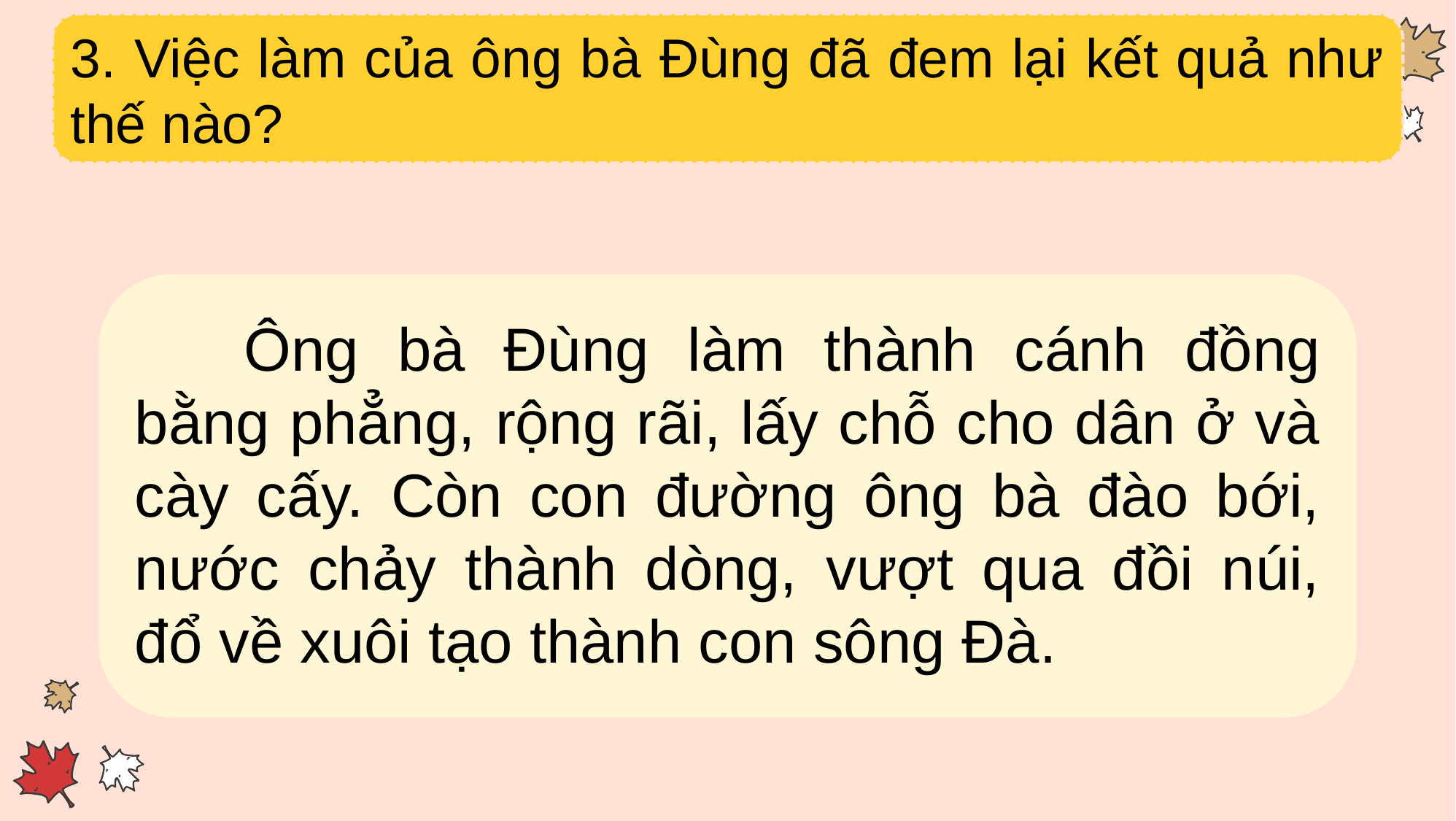

3. Việc làm của ông bà Đùng đã đem lại kết quả như thế nào?
	Ông bà Đùng làm thành cánh đồng bằng phẳng, rộng rãi, lấy chỗ cho dân ở và cày cấy. Còn con đường ông bà đào bới, nước chảy thành dòng, vượt qua đồi núi, đổ về xuôi tạo thành con sông Đà.